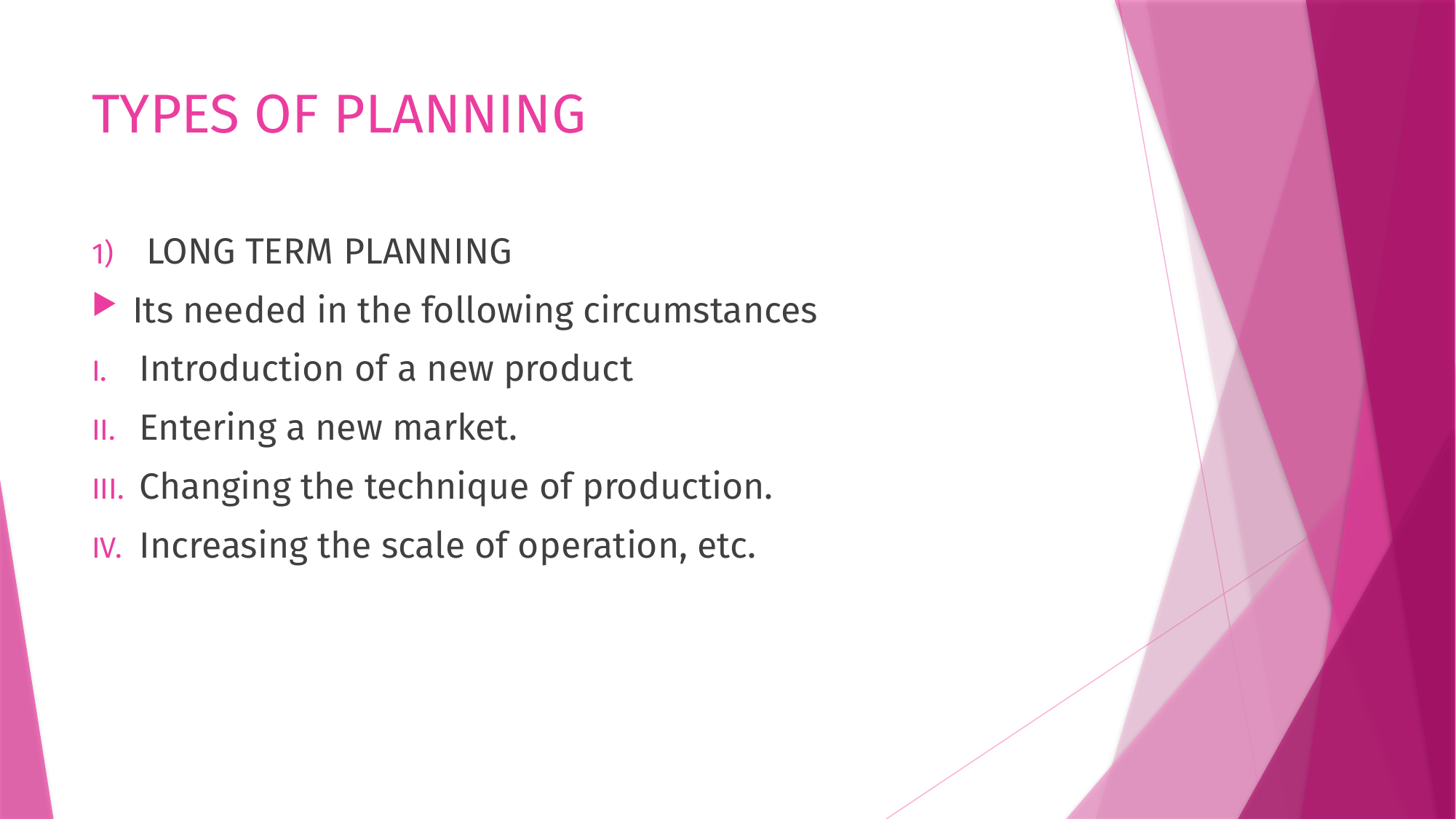

# TYPES OF PLANNING

LONG TERM PLANNING
Its needed in the following circumstances
Introduction of a new product
Entering a new market.
Changing the technique of production.
Increasing the scale of operation, etc.